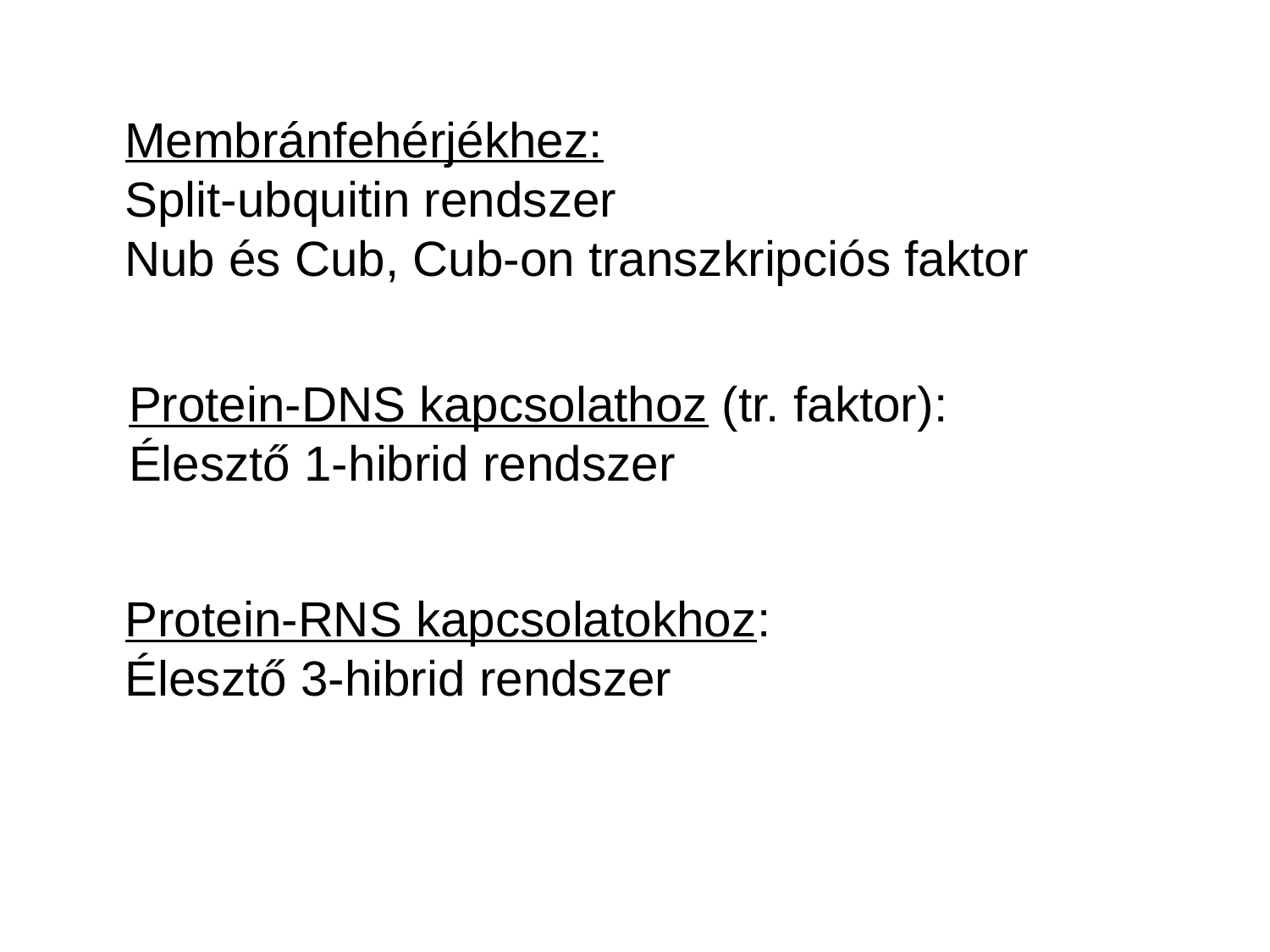

Membránfehérjékhez:
Split-ubquitin rendszer
Nub és Cub, Cub-on transzkripciós faktor
Protein-DNS kapcsolathoz (tr. faktor):
Élesztő 1-hibrid rendszer
Protein-RNS kapcsolatokhoz:
Élesztő 3-hibrid rendszer